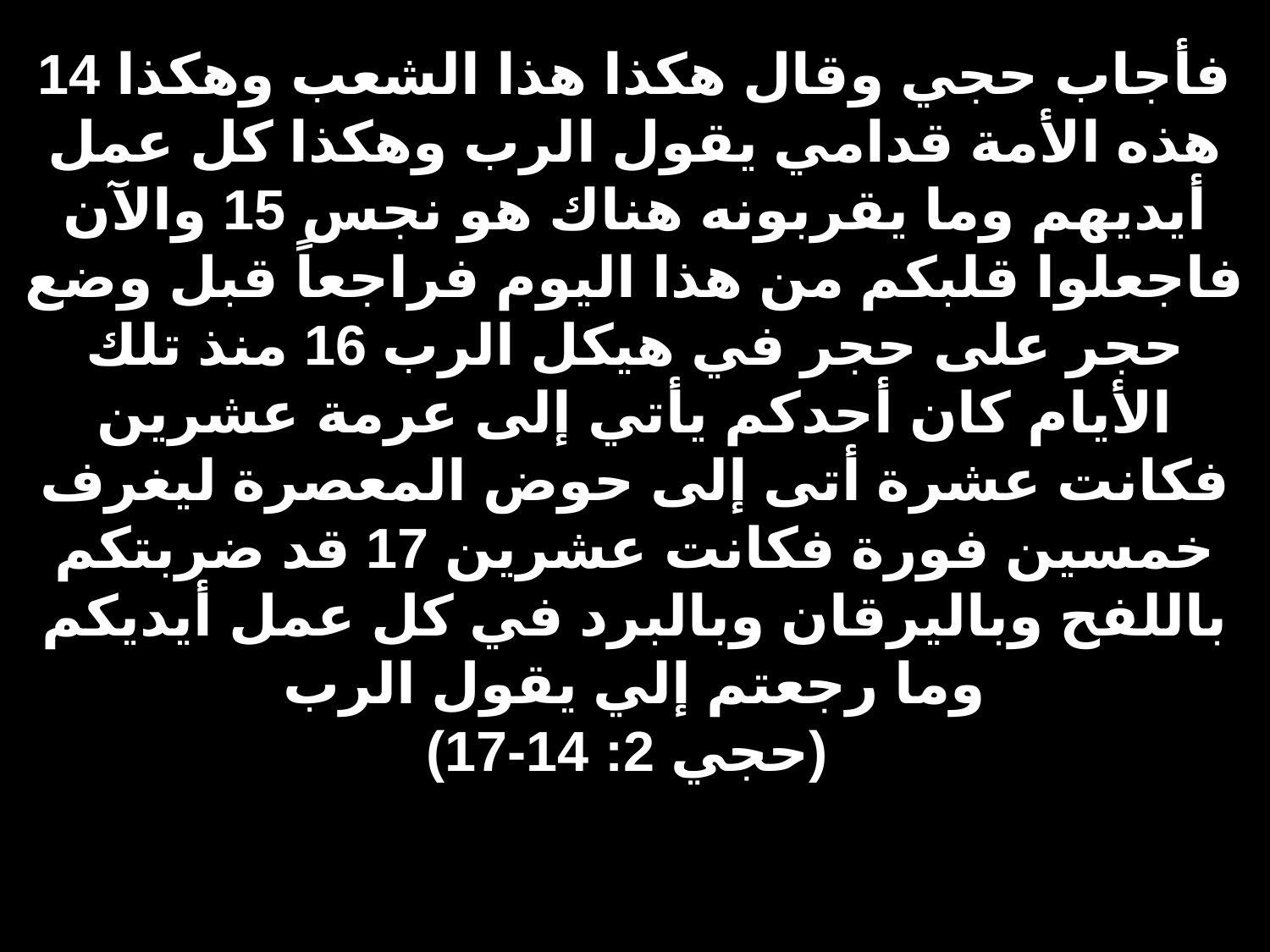

# 14 فأجاب حجي وقال هكذا هذا الشعب وهكذا هذه الأمة قدامي يقول الرب وهكذا كل عمل أيديهم وما يقربونه هناك هو نجس 15 والآن فاجعلوا قلبكم من هذا اليوم فراجعاً قبل وضع حجر على حجر في هيكل الرب 16 منذ تلك الأيام كان أحدكم يأتي إلى عرمة عشرين فكانت عشرة أتى إلى حوض المعصرة ليغرف خمسين فورة فكانت عشرين 17 قد ضربتكم باللفح وباليرقان وبالبرد في كل عمل أيديكم وما رجعتم إلي يقول الرب (حجي 2: 14-17)